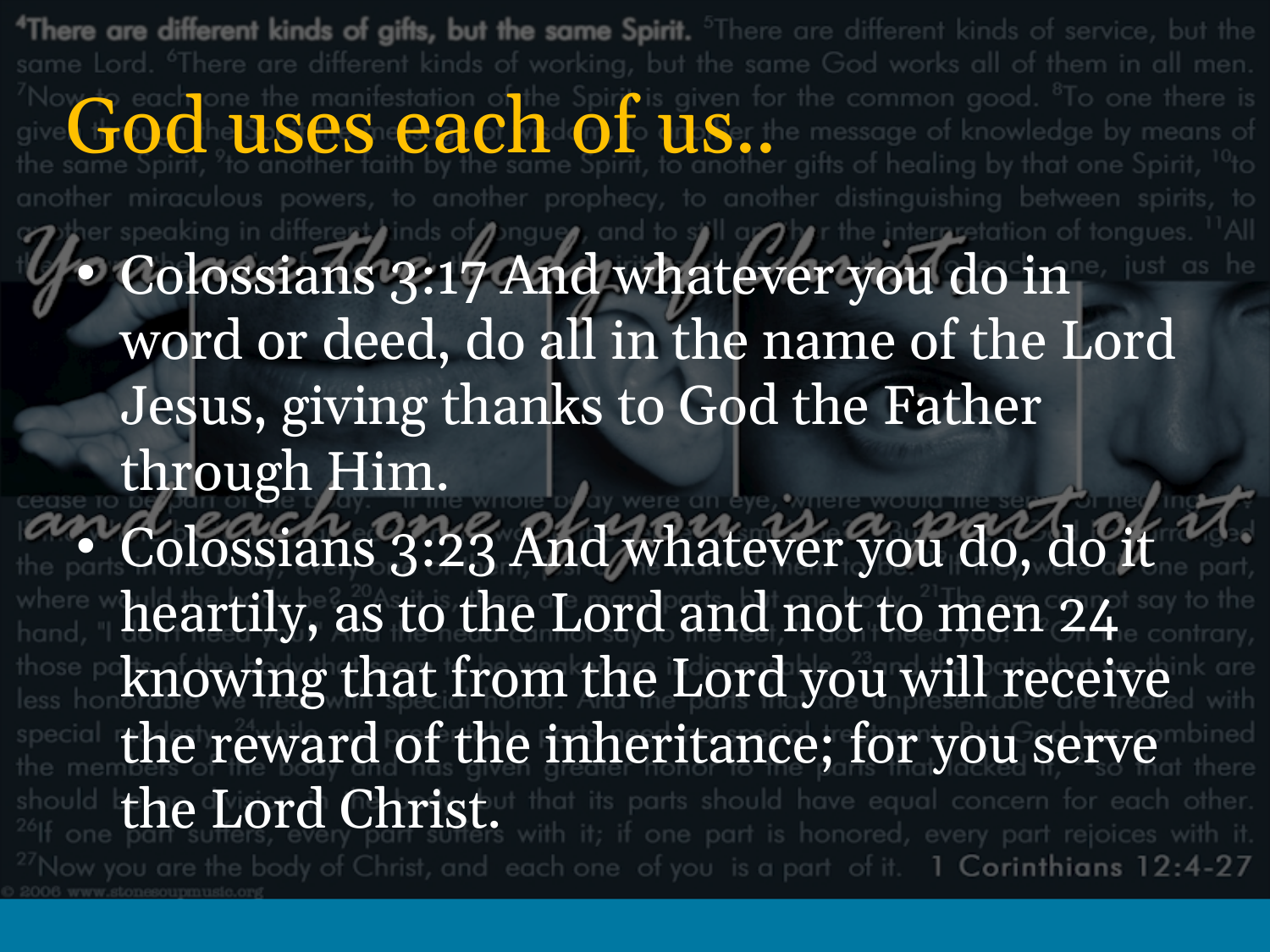

# God uses each of us..
Colossians 3:17 And whatever you do in word or deed, do all in the name of the Lord Jesus, giving thanks to God the Father through Him.
Colossians 3:23 And whatever you do, do it heartily, as to the Lord and not to men 24 knowing that from the Lord you will receive the reward of the inheritance; for you serve the Lord Christ.